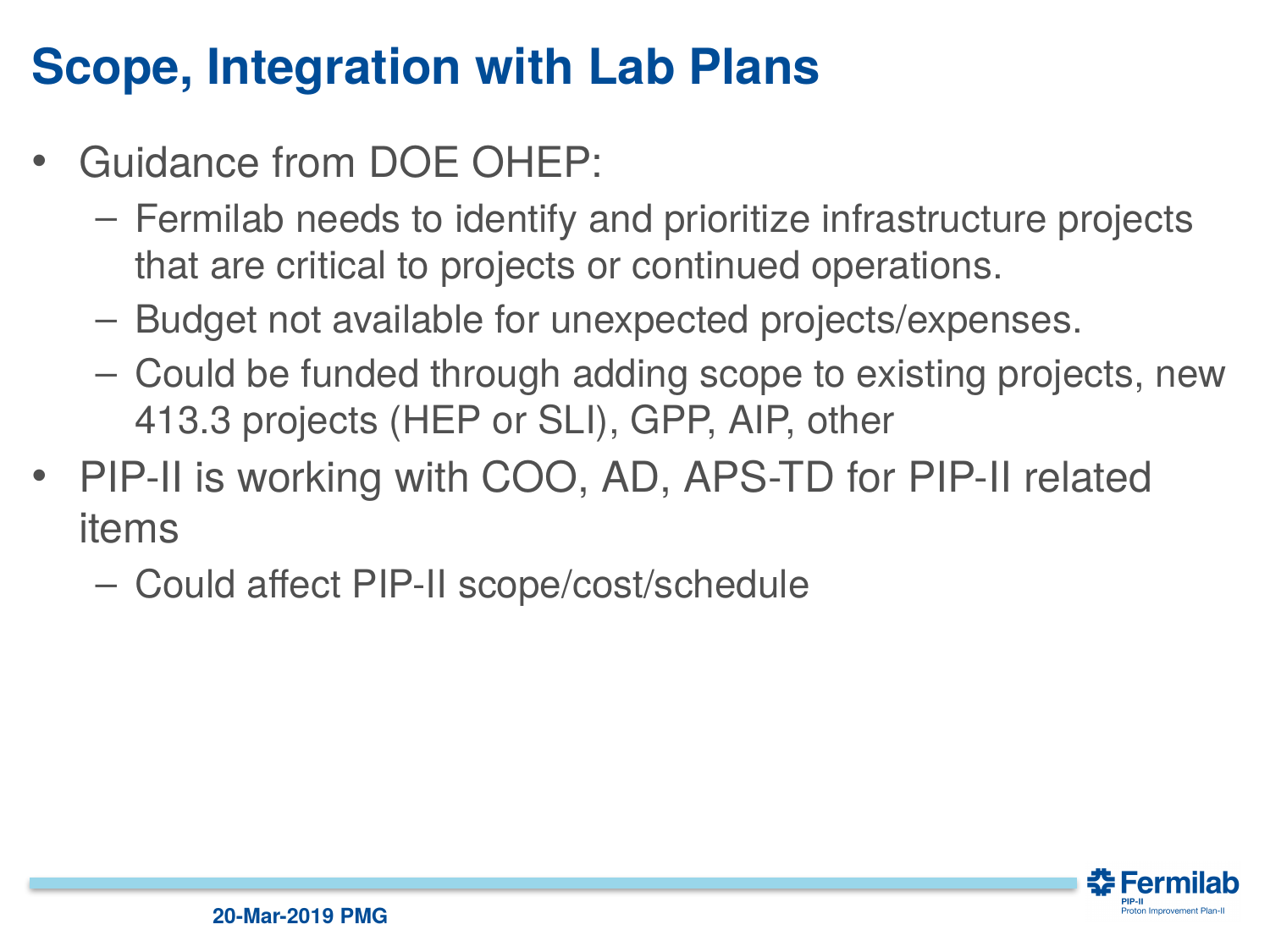

# Scope, Integration with Lab Plans
Guidance from DOE OHEP:
Fermilab needs to identify and prioritize infrastructure projects that are critical to projects or continued operations.
Budget not available for unexpected projects/expenses.
Could be funded through adding scope to existing projects, new 413.3 projects (HEP or SLI), GPP, AIP, other
PIP-II is working with COO, AD, APS-TD for PIP-II related items
Could affect PIP-II scope/cost/schedule

20-Mar-2019 PMG